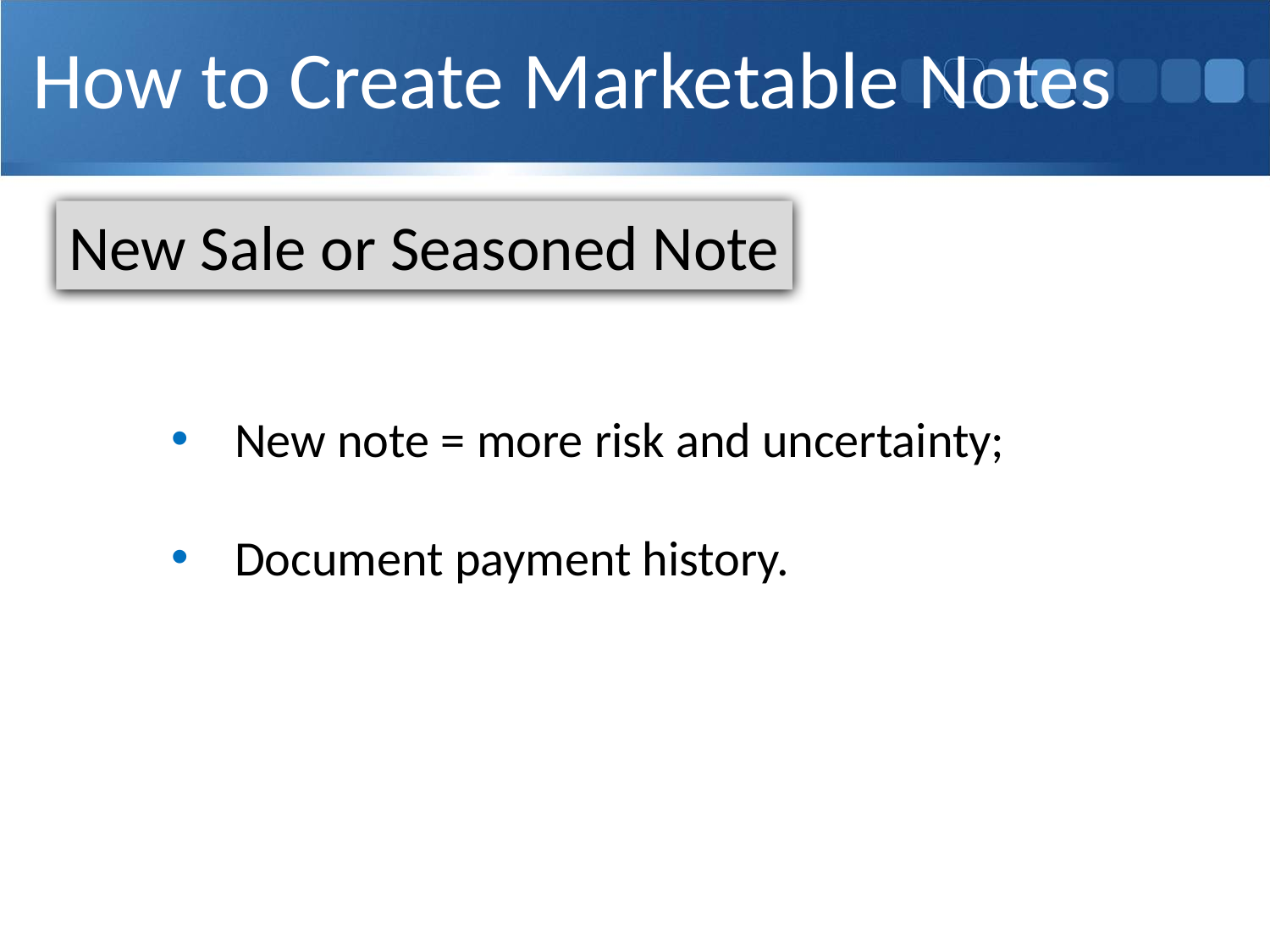

How to Create Marketable Notes
New Sale or Seasoned Note
New note = more risk and uncertainty;

Document payment history.